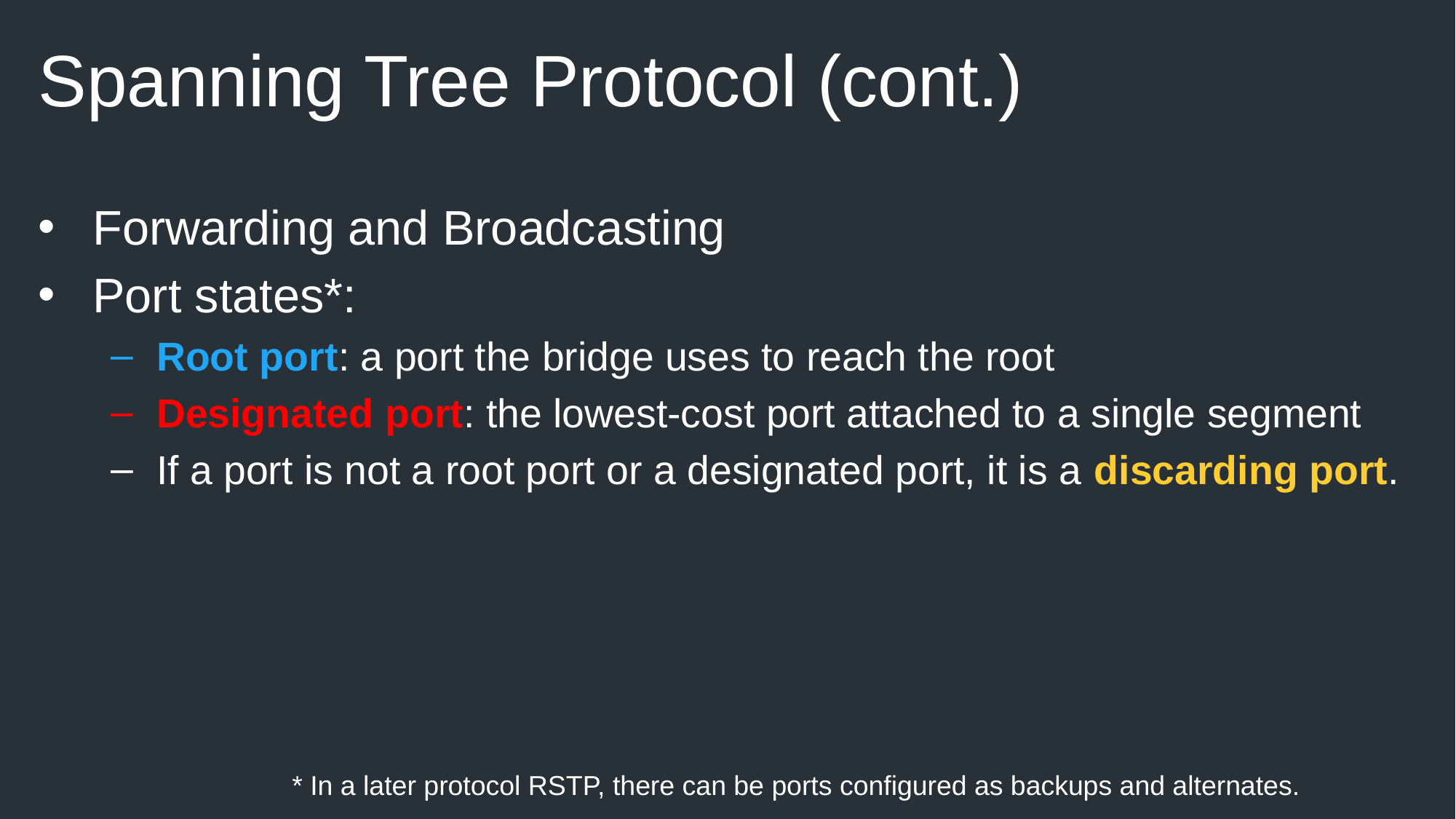

# Spanning Tree Protocol (cont.)
Forwarding and Broadcasting
Port states*:
Root port: a port the bridge uses to reach the root
Designated port: the lowest-cost port attached to a single segment
If a port is not a root port or a designated port, it is a discarding port.
* In a later protocol RSTP, there can be ports configured as backups and alternates.